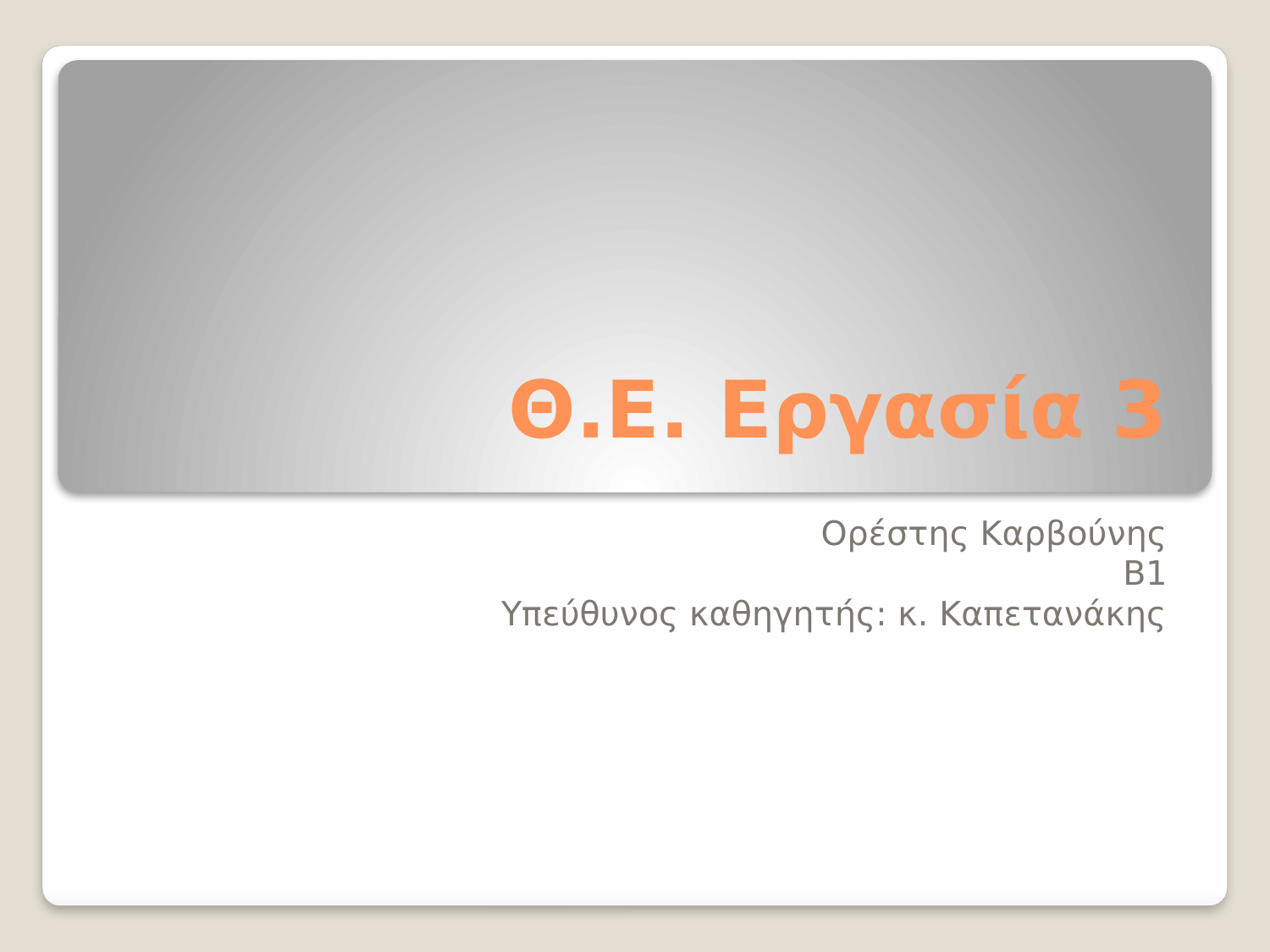

# Θ.Ε. Εργασία 3
Ορέστης Καρβούνης
Β1
Υπεύθυνος καθηγητής: κ. Καπετανάκης